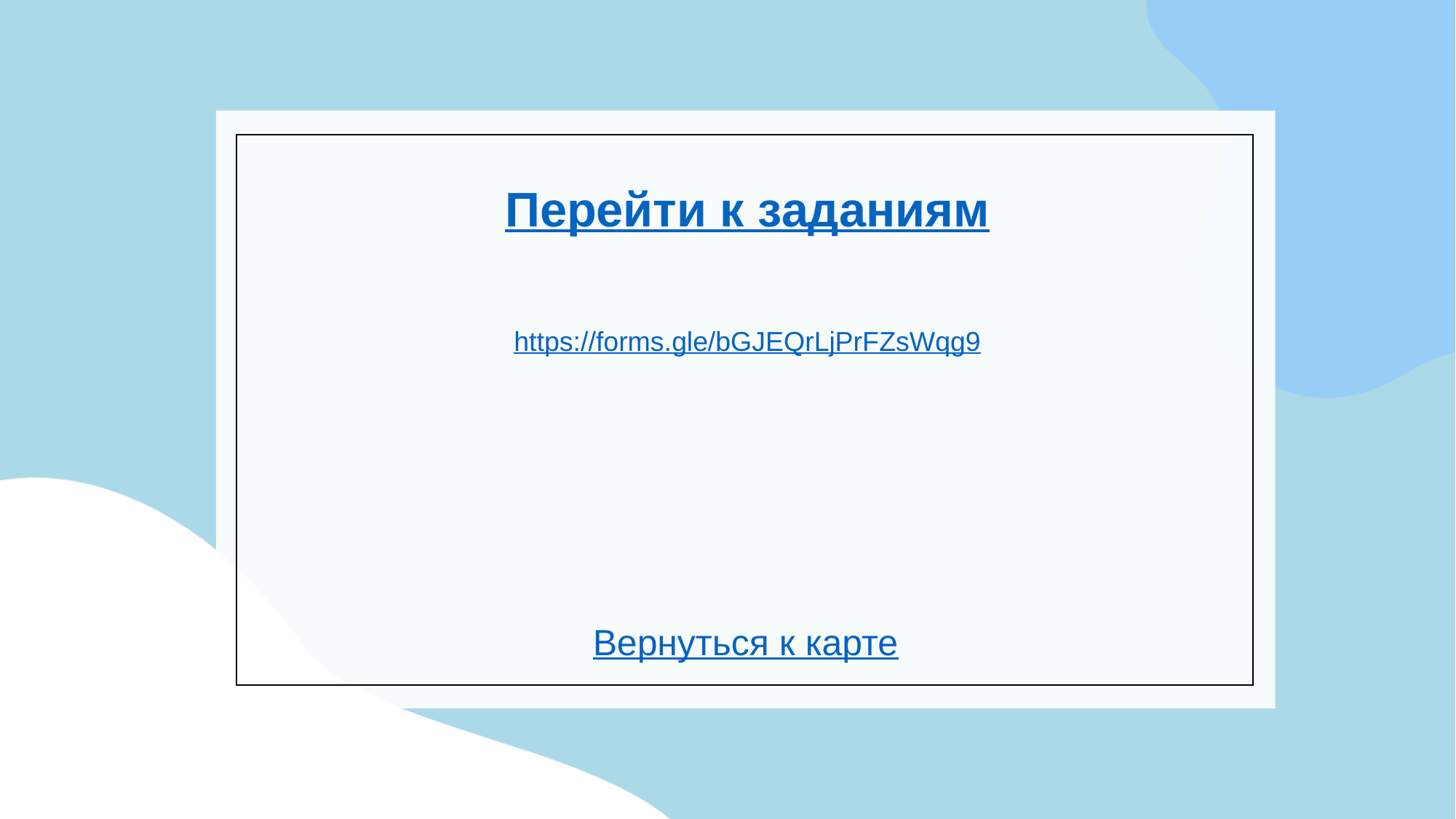

Перейти к заданиям

https://forms.gle/bGJEQrLjPrFZsWqg9
Вернуться к карте